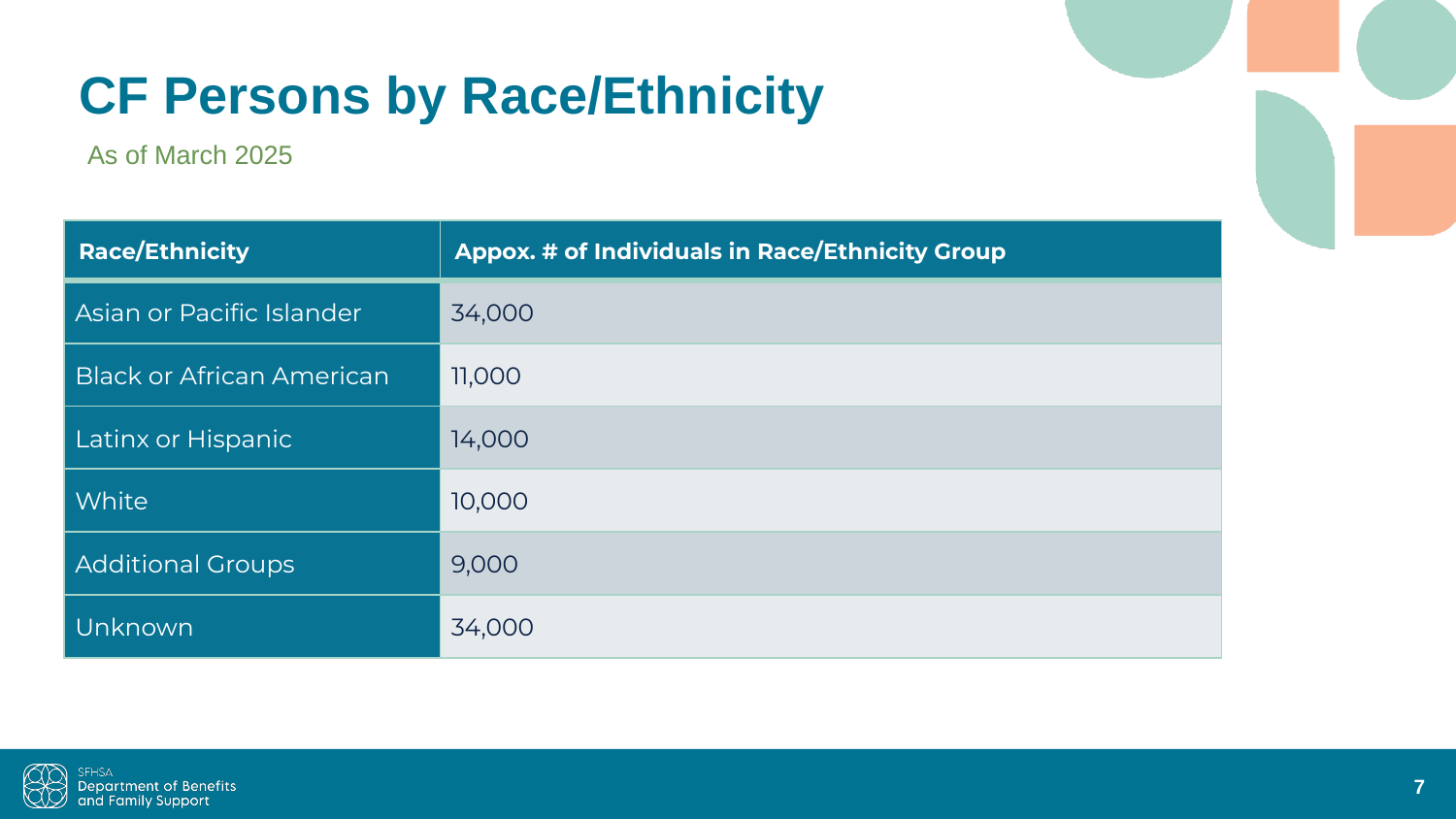

# CF Persons by Race/Ethnicity
As of March 2025
| Race/Ethnicity | Appox. # of Individuals in Race/Ethnicity Group |
| --- | --- |
| Asian or Pacific Islander | 34,000 |
| Black or African American | 11,000 |
| Latinx or Hispanic | 14,000 |
| White | 10,000 |
| Additional Groups | 9,000 |
| Unknown | 34,000 |
7